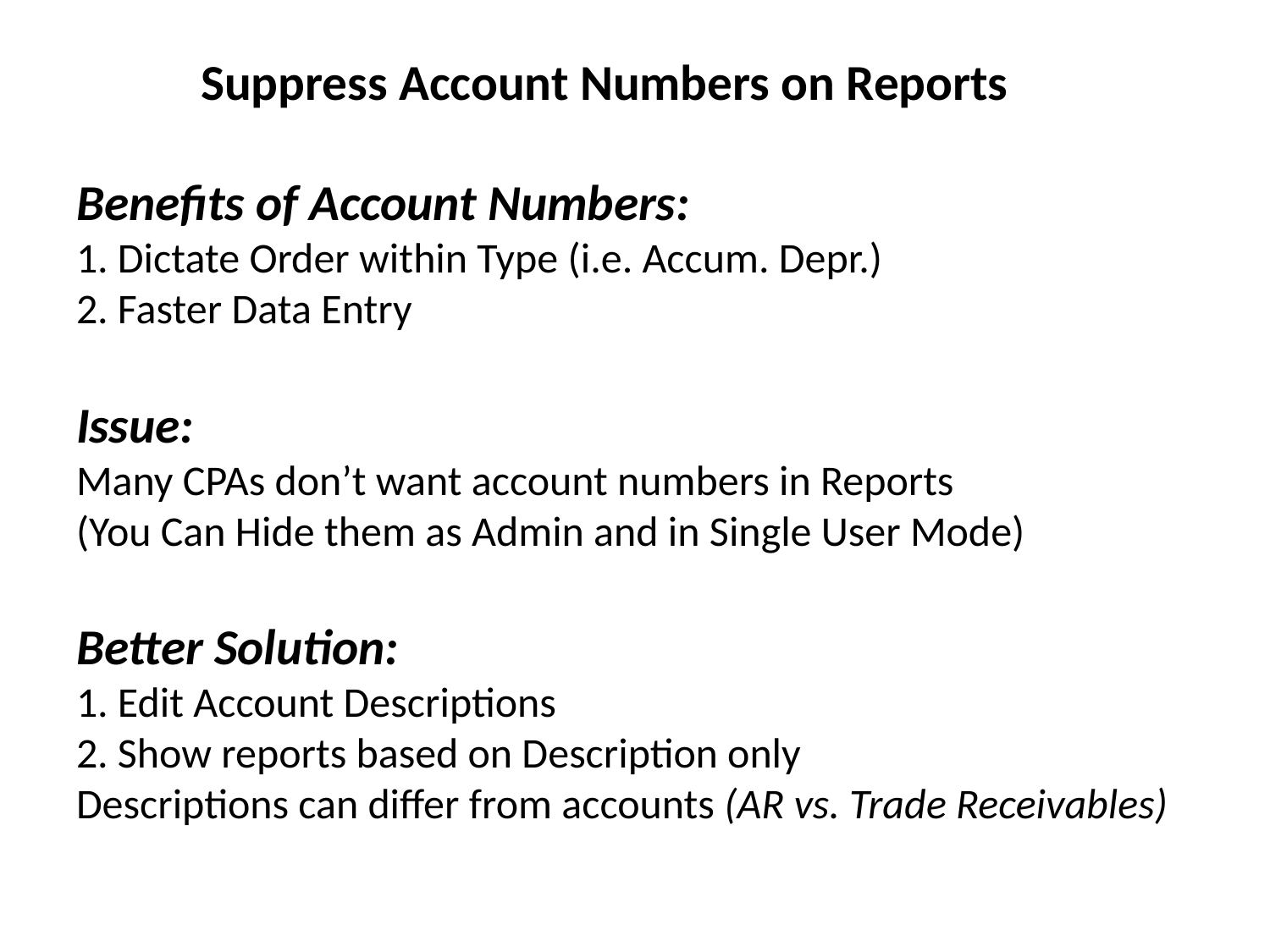

# Suppress Account Numbers on Reports Benefits of Account Numbers: 1. Dictate Order within Type (i.e. Accum. Depr.) 2. Faster Data Entry Issue: Many CPAs don’t want account numbers in Reports (You Can Hide them as Admin and in Single User Mode) Better Solution: 1. Edit Account Descriptions 2. Show reports based on Description only Descriptions can differ from accounts (AR vs. Trade Receivables)